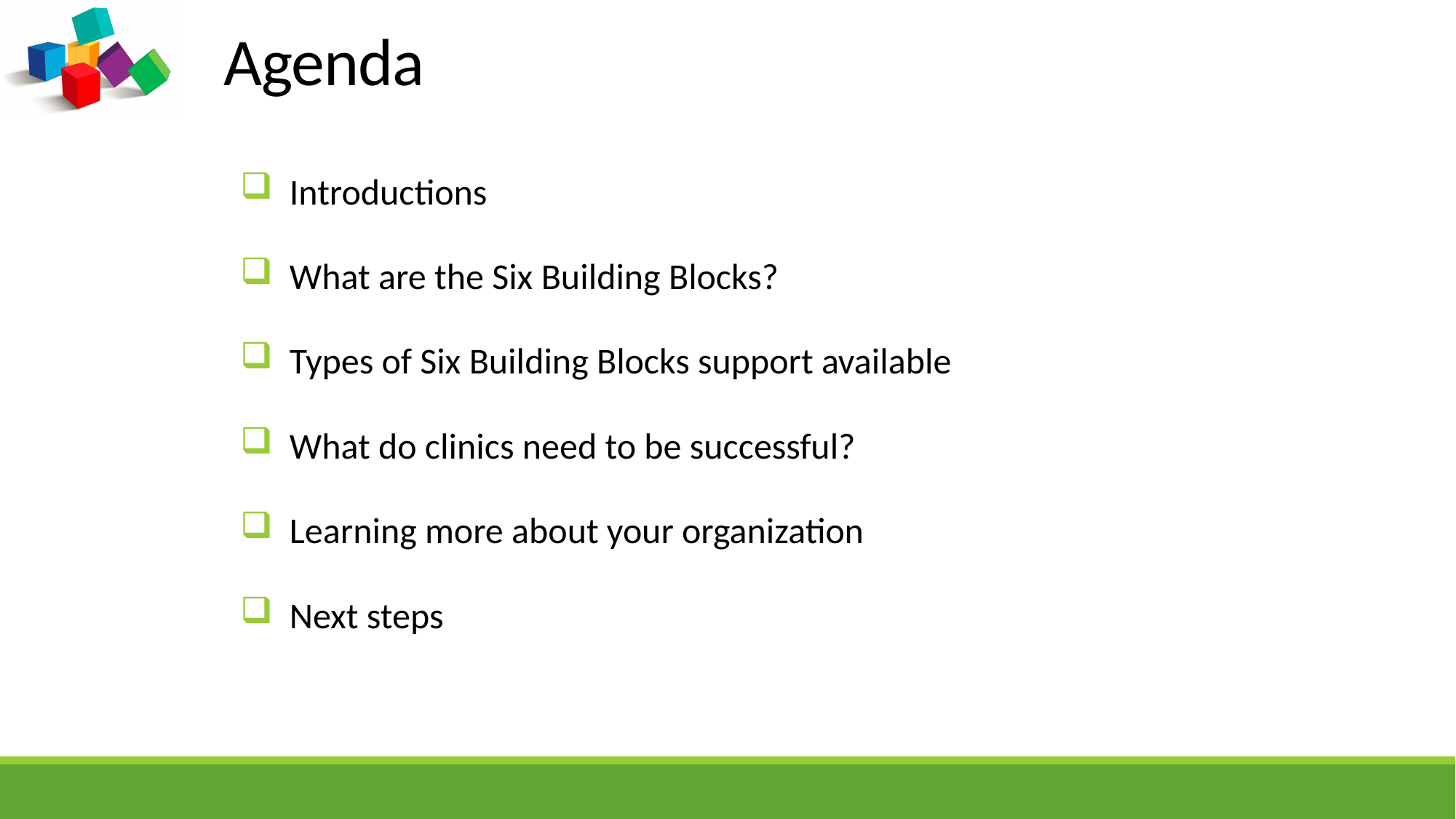

# Agenda
  Introductions
  What are the Six Building Blocks?
  Types of Six Building Blocks support available
  What do clinics need to be successful?
  Learning more about your organization
  Next steps